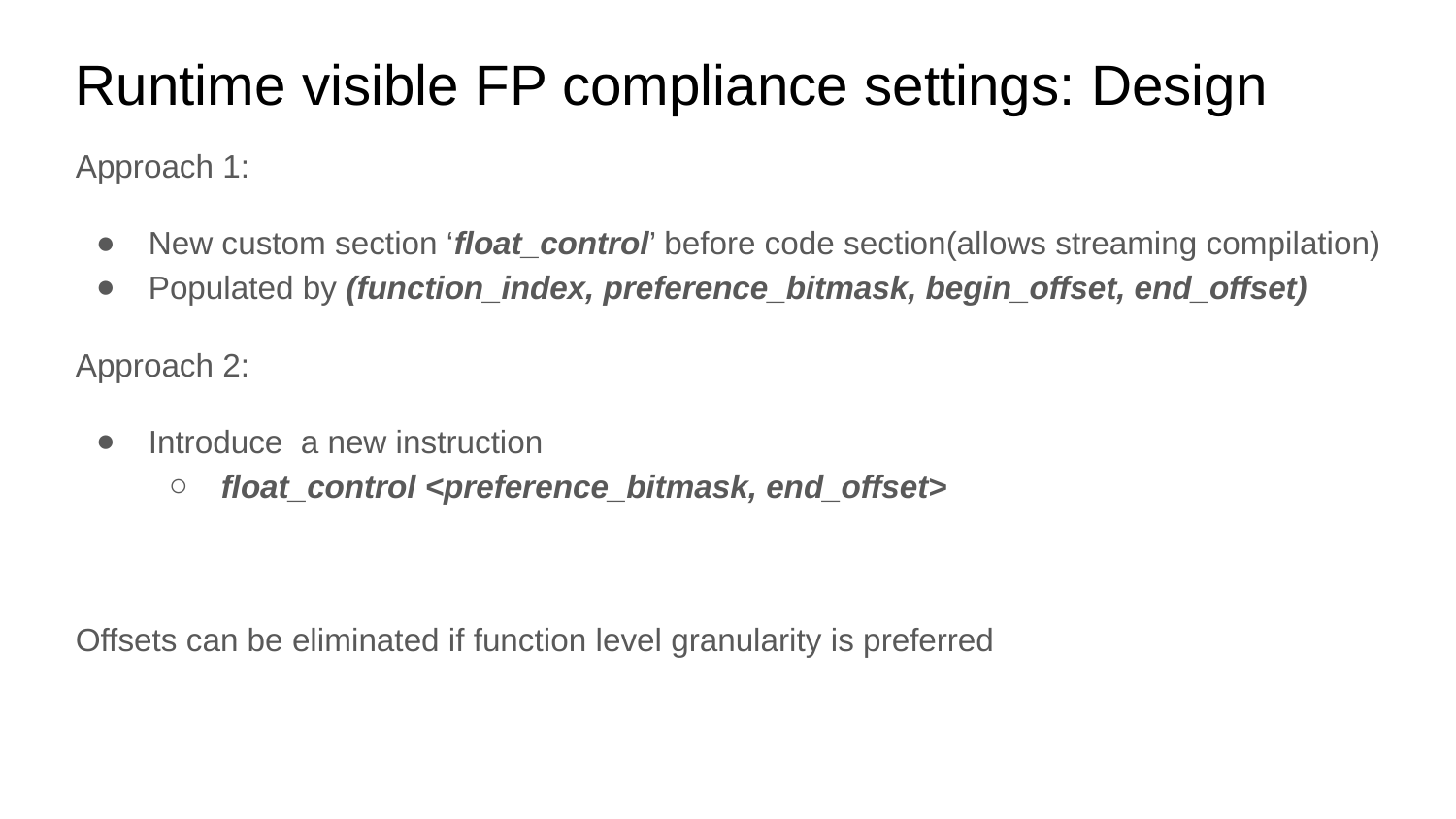

# Runtime visible FP compliance settings: Design

Approach 1:
New custom section ‘float_control’ before code section(allows streaming compilation)
Populated by (function_index, preference_bitmask, begin_offset, end_offset)
Approach 2:
Introduce  a new instruction
float_control <preference_bitmask, end_offset>

Offsets can be eliminated if function level granularity is preferred